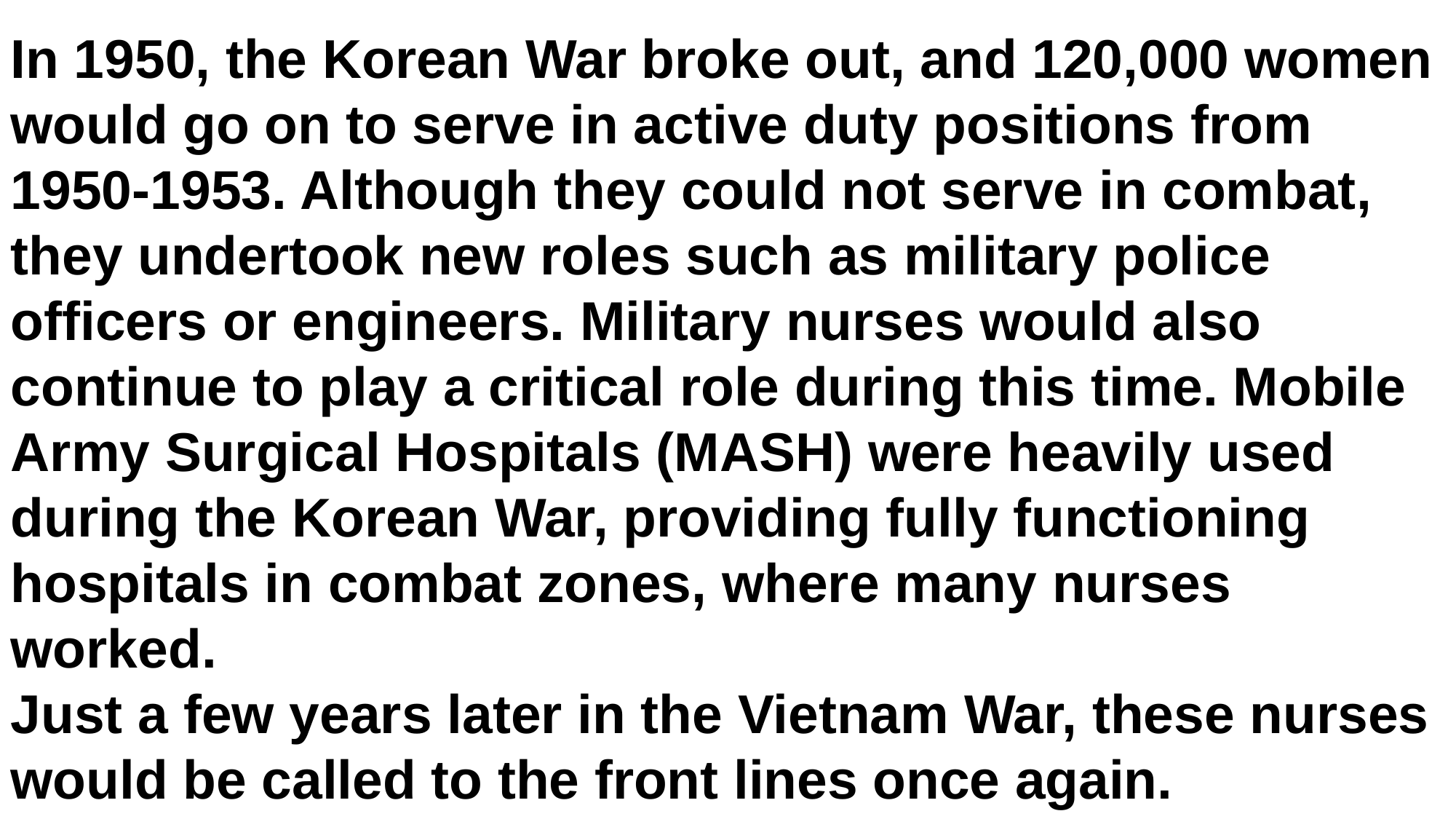

In 1950, the Korean War broke out, and 120,000 women would go on to serve in active duty positions from 1950-1953. Although they could not serve in combat, they undertook new roles such as military police officers or engineers. Military nurses would also continue to play a critical role during this time. Mobile Army Surgical Hospitals (MASH) were heavily used during the Korean War, providing fully functioning hospitals in combat zones, where many nurses worked.
Just a few years later in the Vietnam War, these nurses would be called to the front lines once again.